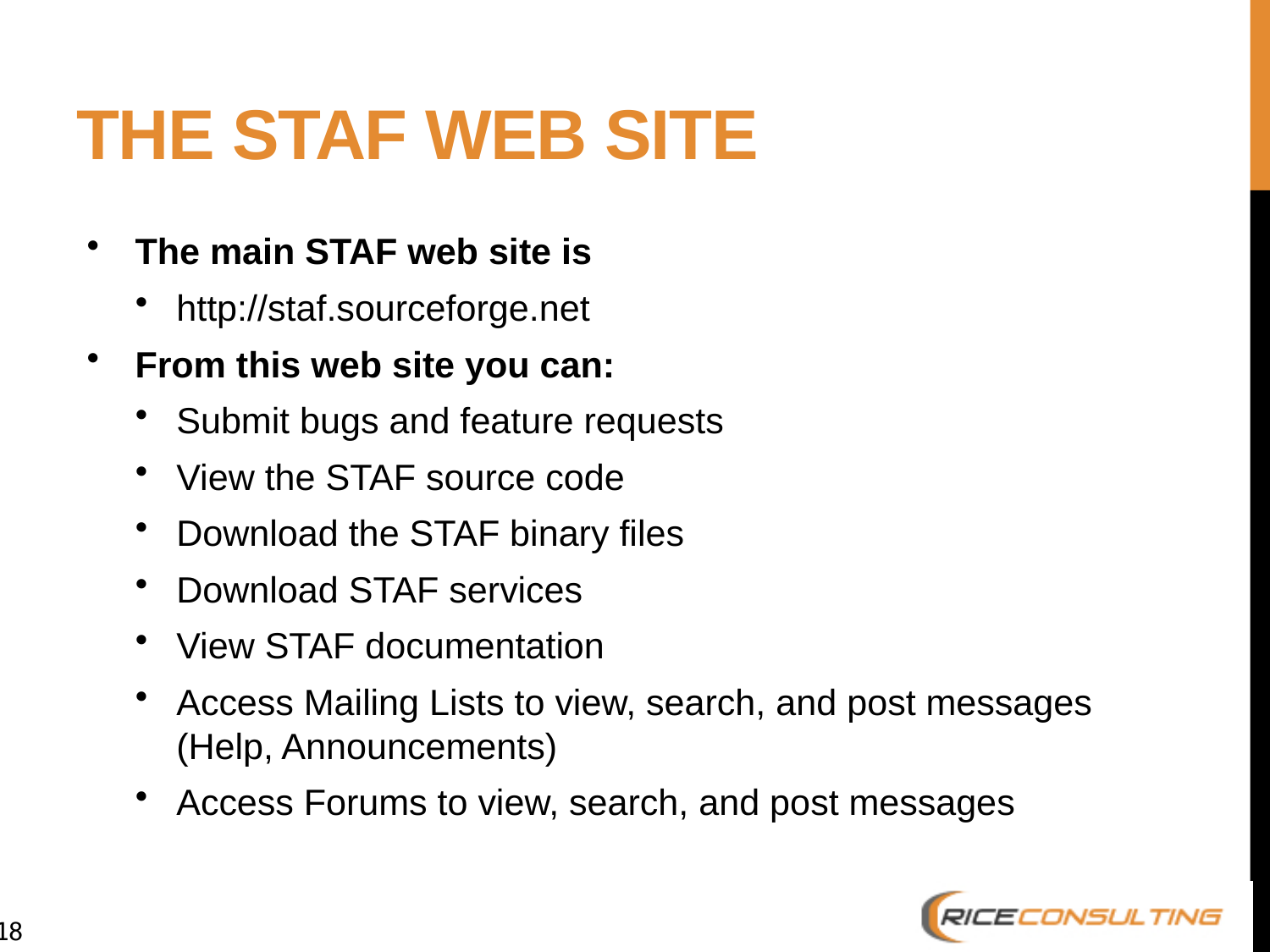

# The STAF Web Site
The main STAF web site is
http://staf.sourceforge.net
From this web site you can:
Submit bugs and feature requests
View the STAF source code
Download the STAF binary files
Download STAF services
View STAF documentation
Access Mailing Lists to view, search, and post messages (Help, Announcements)
Access Forums to view, search, and post messages